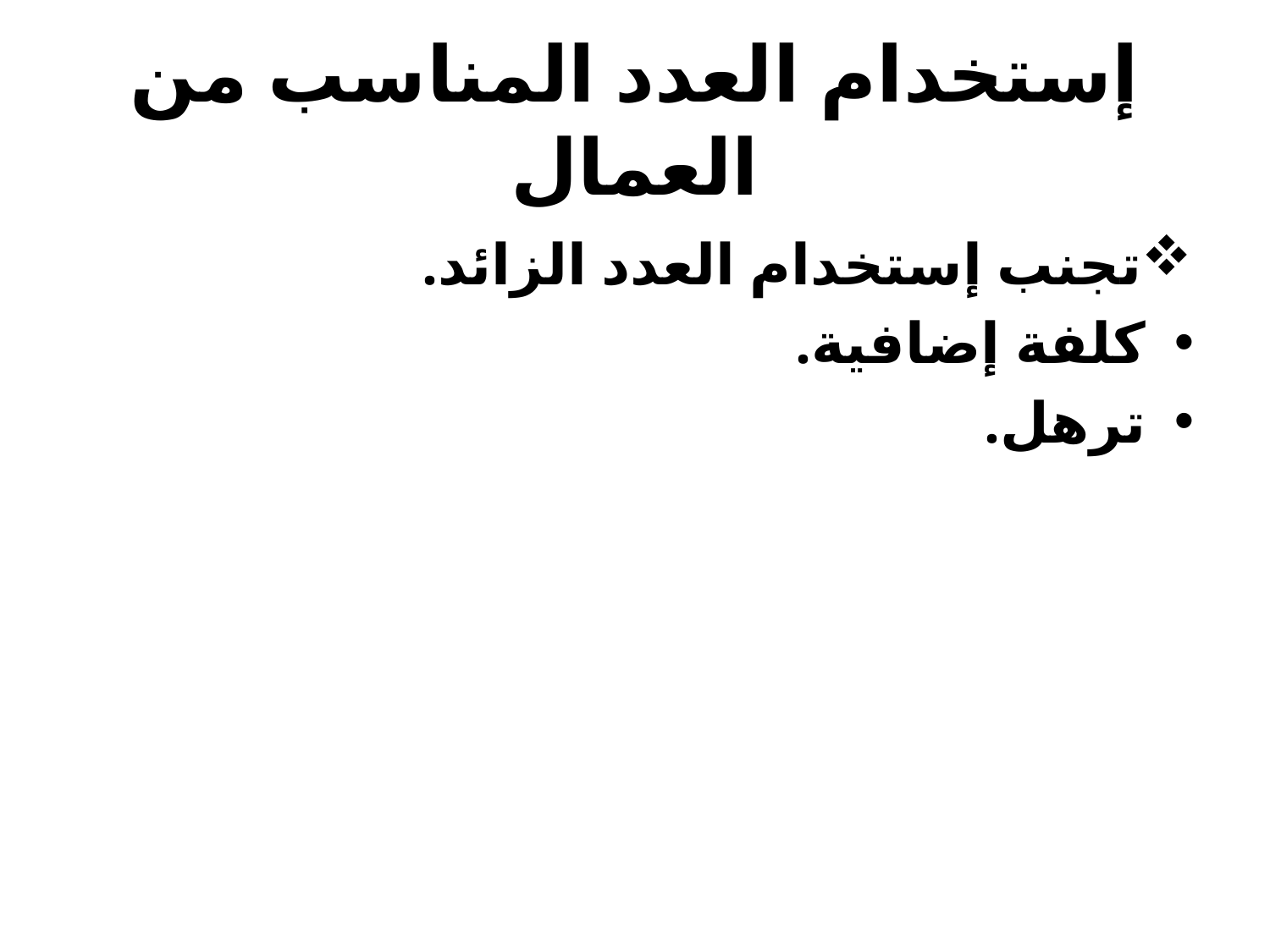

# إستخدام العدد المناسب من العمال
تجنب إستخدام العدد الزائد.
كلفة إضافية.
ترهل.